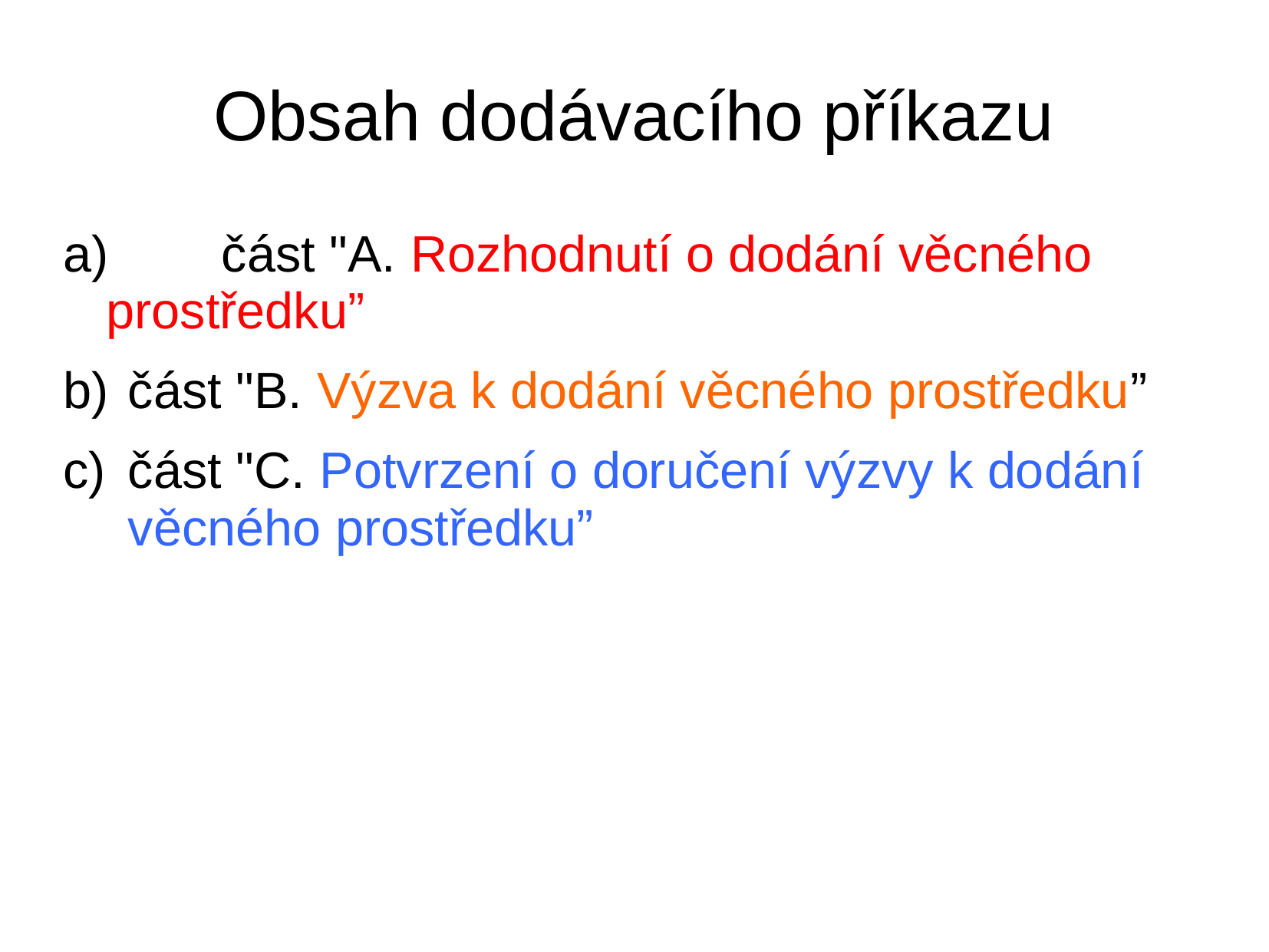

# Obsah dodávacího příkazu
a)	část "A. Rozhodnutí o dodání věcného prostředku”
část "B. Výzva k dodání věcného prostředku”
část "C. Potvrzení o doručení výzvy k dodání věcného prostředku”